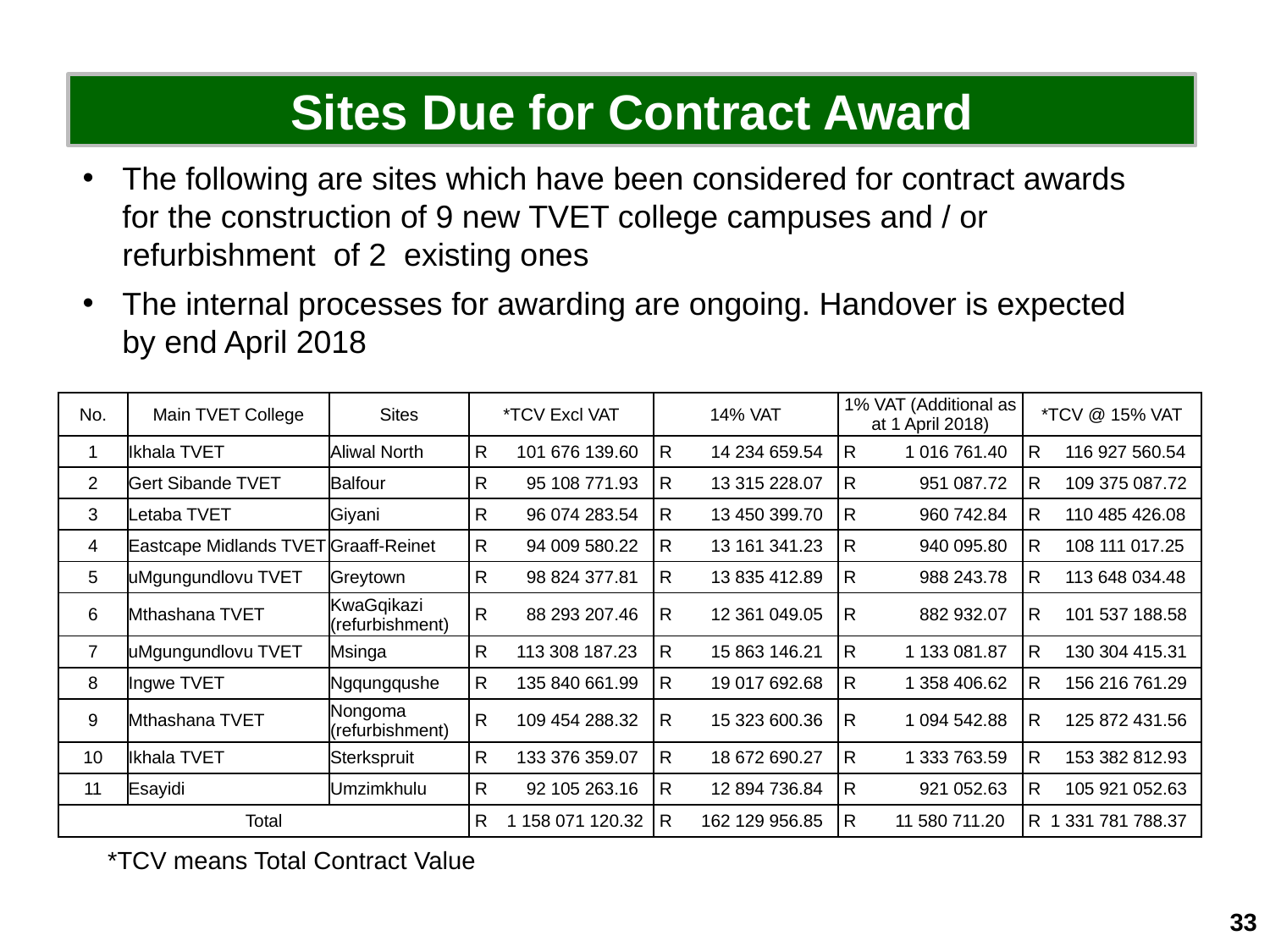

Sites Due for Contract Award
The following are sites which have been considered for contract awards for the construction of 9 new TVET college campuses and / or refurbishment  of 2  existing ones
The internal processes for awarding are ongoing. Handover is expected by end April 2018

| No. | Main TVET College | Sites | \*TCV Excl VAT | 14% VAT | 1% VAT (Additional as at 1 April 2018) | \*TCV @ 15% VAT |
| --- | --- | --- | --- | --- | --- | --- |
| 1 | Ikhala TVET | Aliwal North | R 101 676 139.60 | R 14 234 659.54 | R 1 016 761.40 | R 116 927 560.54 |
| 2 | Gert Sibande TVET | Balfour | R 95 108 771.93 | R 13 315 228.07 | R 951 087.72 | R 109 375 087.72 |
| 3 | Letaba TVET | Giyani | R 96 074 283.54 | R 13 450 399.70 | R 960 742.84 | R 110 485 426.08 |
| 4 | Eastcape Midlands TVET | Graaff-Reinet | R 94 009 580.22 | R 13 161 341.23 | R 940 095.80 | R 108 111 017.25 |
| 5 | uMgungundlovu TVET | Greytown | R 98 824 377.81 | R 13 835 412.89 | R 988 243.78 | R 113 648 034.48 |
| 6 | Mthashana TVET | KwaGqikazi (refurbishment) | R 88 293 207.46 | R 12 361 049.05 | R 882 932.07 | R 101 537 188.58 |
| 7 | uMgungundlovu TVET | Msinga | R 113 308 187.23 | R 15 863 146.21 | R 1 133 081.87 | R 130 304 415.31 |
| 8 | Ingwe TVET | Ngqungqushe | R 135 840 661.99 | R 19 017 692.68 | R 1 358 406.62 | R 156 216 761.29 |
| 9 | Mthashana TVET | Nongoma (refurbishment) | R 109 454 288.32 | R 15 323 600.36 | R 1 094 542.88 | R 125 872 431.56 |
| 10 | Ikhala TVET | Sterkspruit | R 133 376 359.07 | R 18 672 690.27 | R 1 333 763.59 | R 153 382 812.93 |
| 11 | Esayidi | Umzimkhulu | R 92 105 263.16 | R 12 894 736.84 | R 921 052.63 | R 105 921 052.63 |
| Total |  |  | R 1 158 071 120.32 | R 162 129 956.85 | R 11 580 711.20 | R 1 331 781 788.37 |
*TCV means Total Contract Value
33